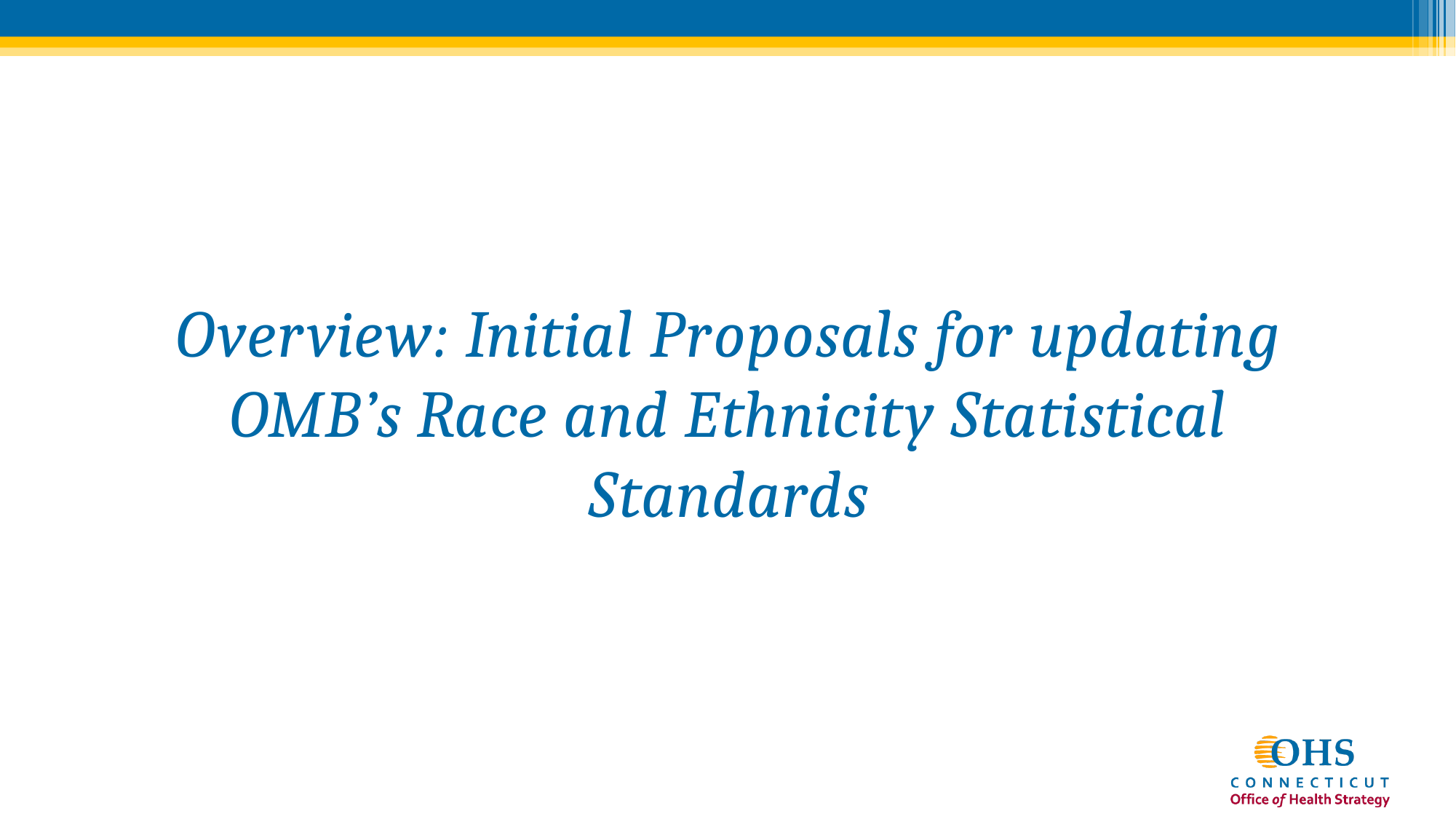

Overview: Initial Proposals for updating OMB’s Race and Ethnicity Statistical Standards